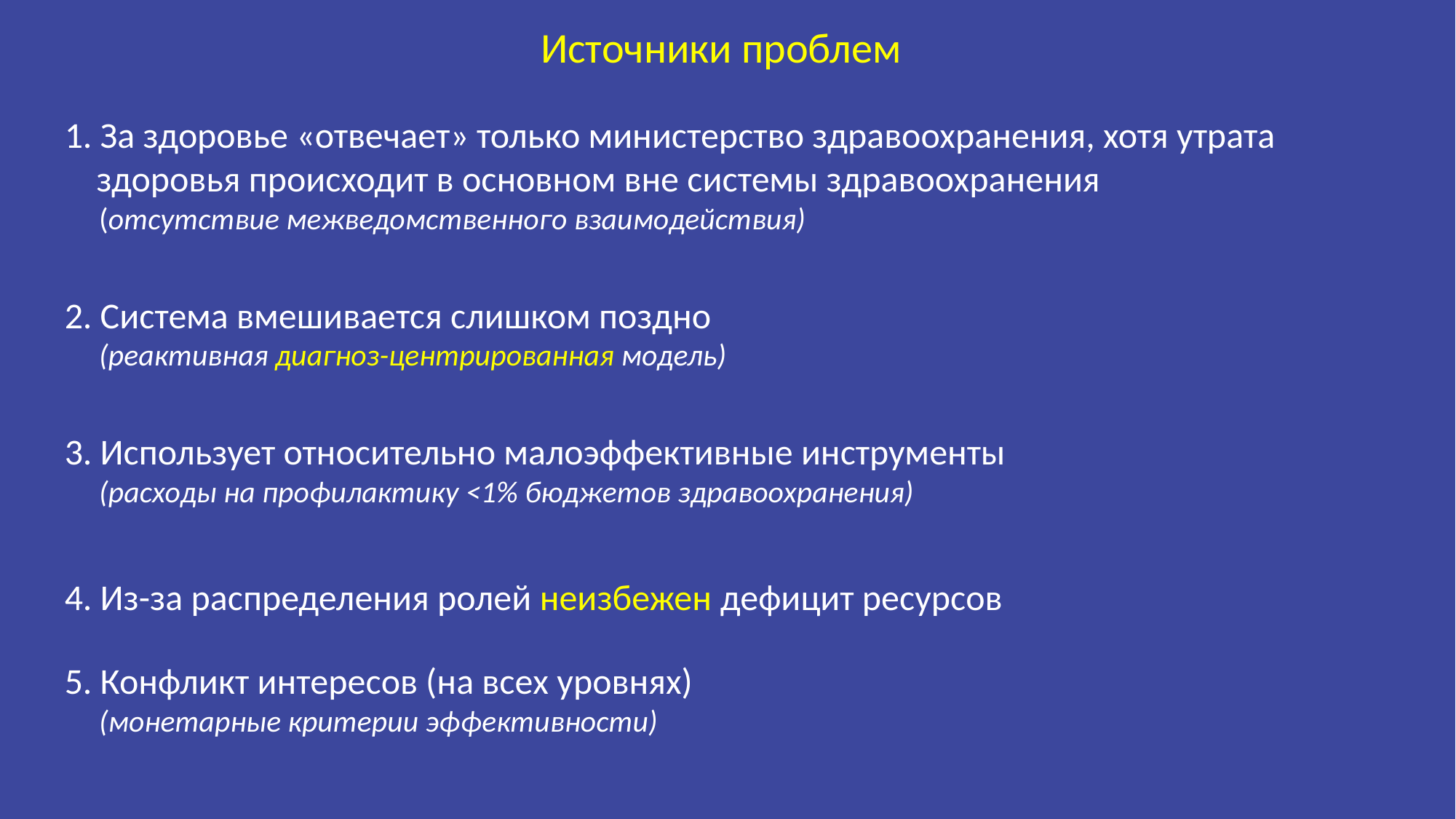

Источники проблем
1. За здоровье «отвечает» только министерство здравоохранения, хотя утрата здоровья происходит в основном вне системы здравоохранения
     (отсутствие межведомственного взаимодействия)

2. Система вмешивается слишком поздно
     (реактивная диагноз-центрированная модель)

3. Использует относительно малоэффективные инструменты
     (расходы на профилактику <1% бюджетов здравоохранения)

4. Из-за распределения ролей неизбежен дефицит ресурсов

5. Конфликт интересов (на всех уровнях)
     (монетарные критерии эффективности)